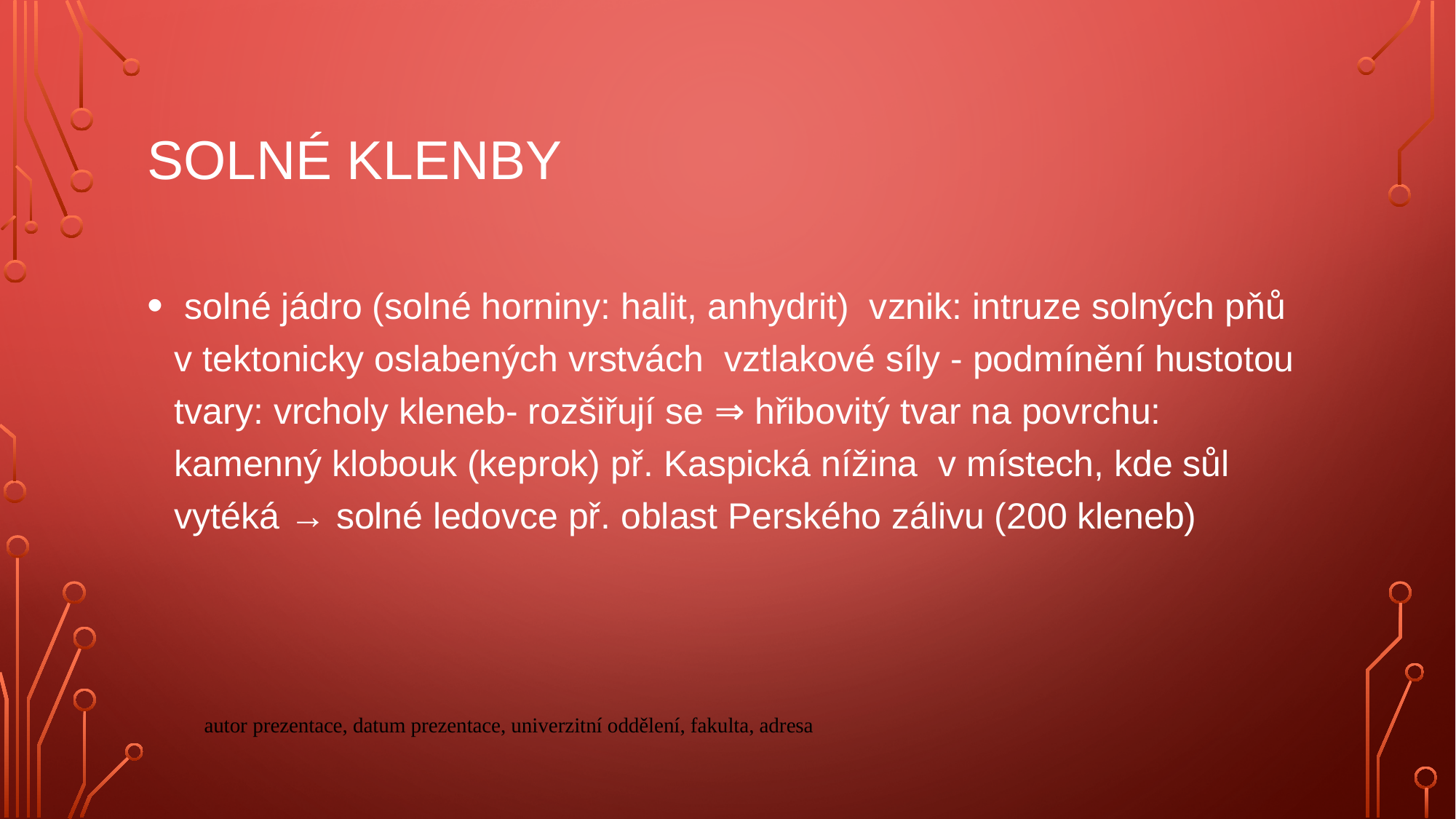

# Solné klenby
 solné jádro (solné horniny: halit, anhydrit)  vznik: intruze solných pňů v tektonicky oslabených vrstvách  vztlakové síly - podmínění hustotou  tvary: vrcholy kleneb- rozšiřují se ⇒ hřibovitý tvar na povrchu: kamenný klobouk (keprok) př. Kaspická nížina  v místech, kde sůl vytéká → solné ledovce př. oblast Perského zálivu (200 kleneb)
autor prezentace, datum prezentace, univerzitní oddělení, fakulta, adresa